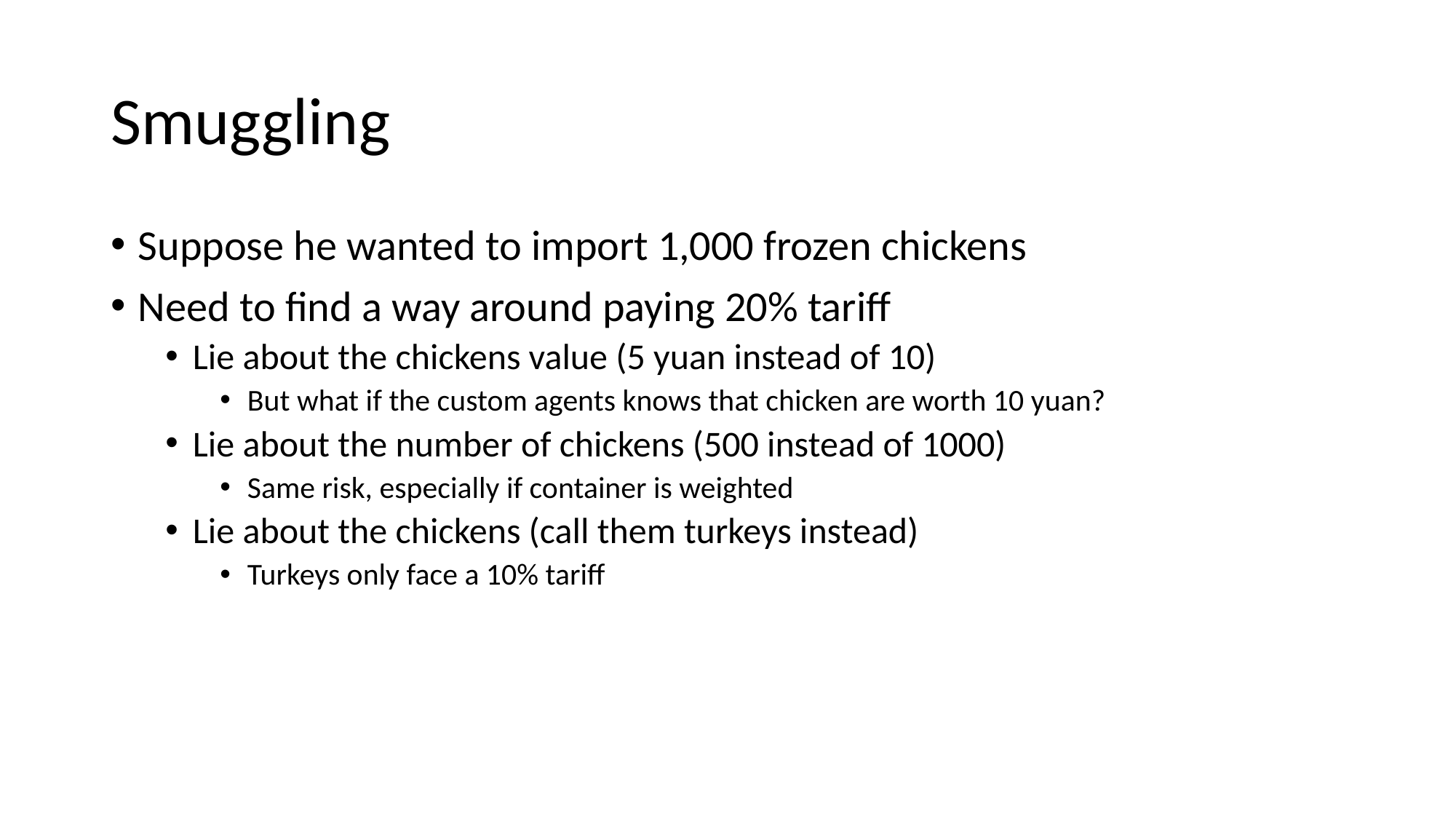

# Smuggling
Suppose he wanted to import 1,000 frozen chickens
Need to find a way around paying 20% tariff
Lie about the chickens value (5 yuan instead of 10)
But what if the custom agents knows that chicken are worth 10 yuan?
Lie about the number of chickens (500 instead of 1000)
Same risk, especially if container is weighted
Lie about the chickens (call them turkeys instead)
Turkeys only face a 10% tariff